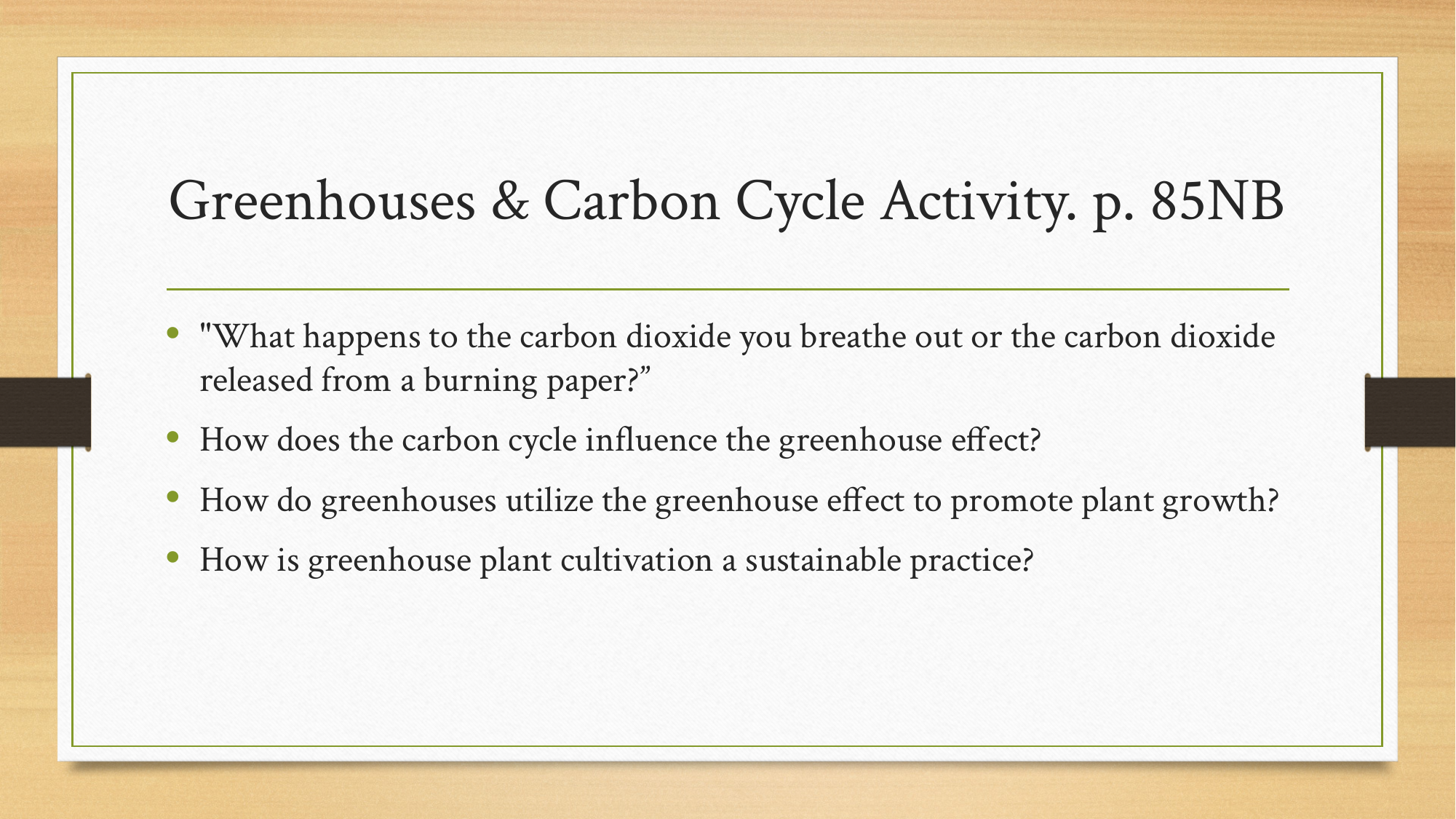

# Greenhouses & Carbon Cycle Activity. p. 85NB
"What happens to the carbon dioxide you breathe out or the carbon dioxide released from a burning paper?”
How does the carbon cycle influence the greenhouse effect?
How do greenhouses utilize the greenhouse effect to promote plant growth?
How is greenhouse plant cultivation a sustainable practice?